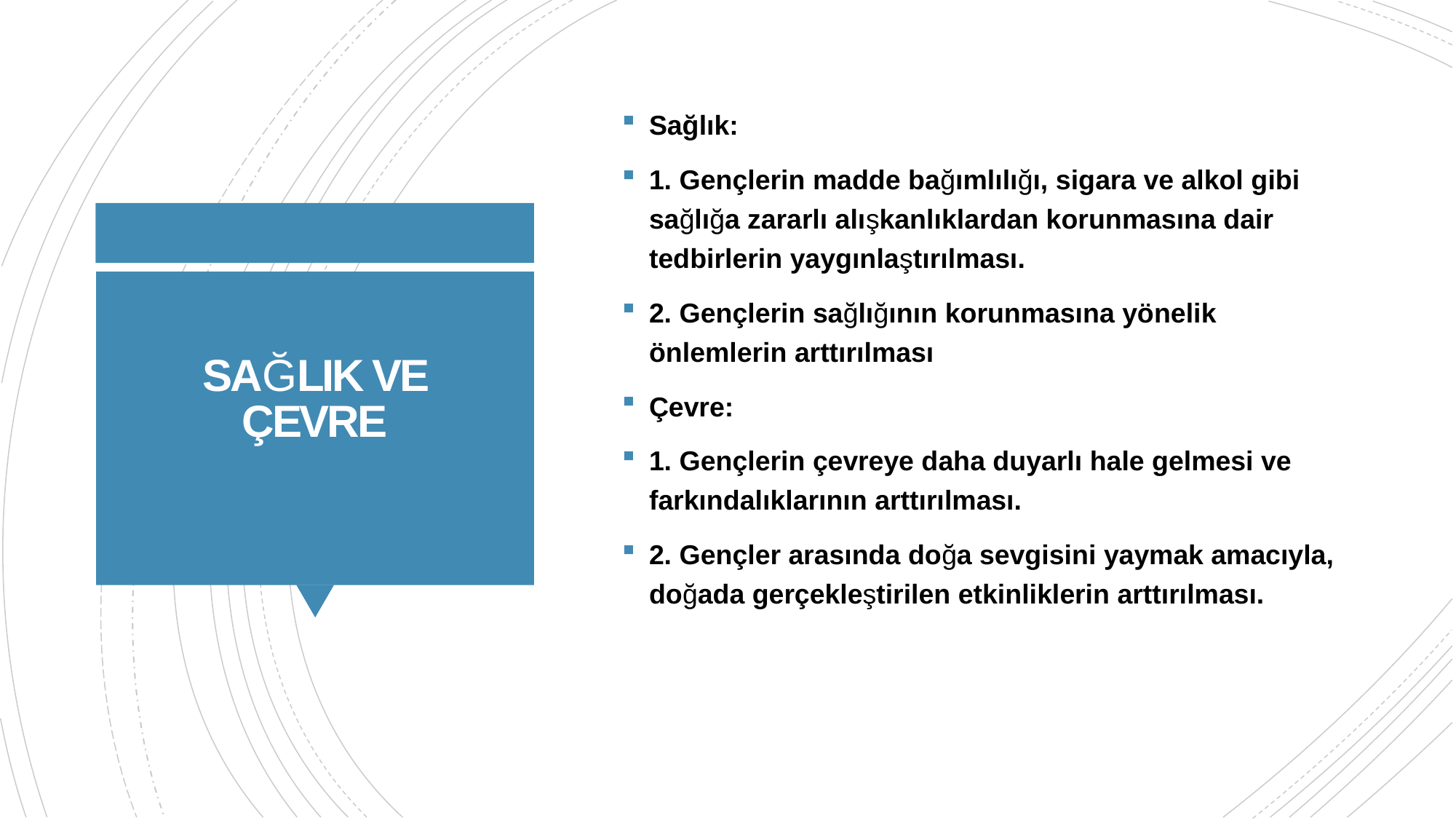

Sağlık:
1. Gençlerin madde bağımlılığı, sigara ve alkol gibi sağlığa zararlı alışkanlıklardan korunmasına dair tedbirlerin yaygınlaştırılması.
2. Gençlerin sağlığının korunmasına yönelik önlemlerin arttırılması
Çevre:
1. Gençlerin çevreye daha duyarlı hale gelmesi ve farkındalıklarının arttırılması.
2. Gençler arasında doğa sevgisini yaymak amacıyla, doğada gerçekleştirilen etkinliklerin arttırılması.

# SAĞLIK VE ÇEVRE